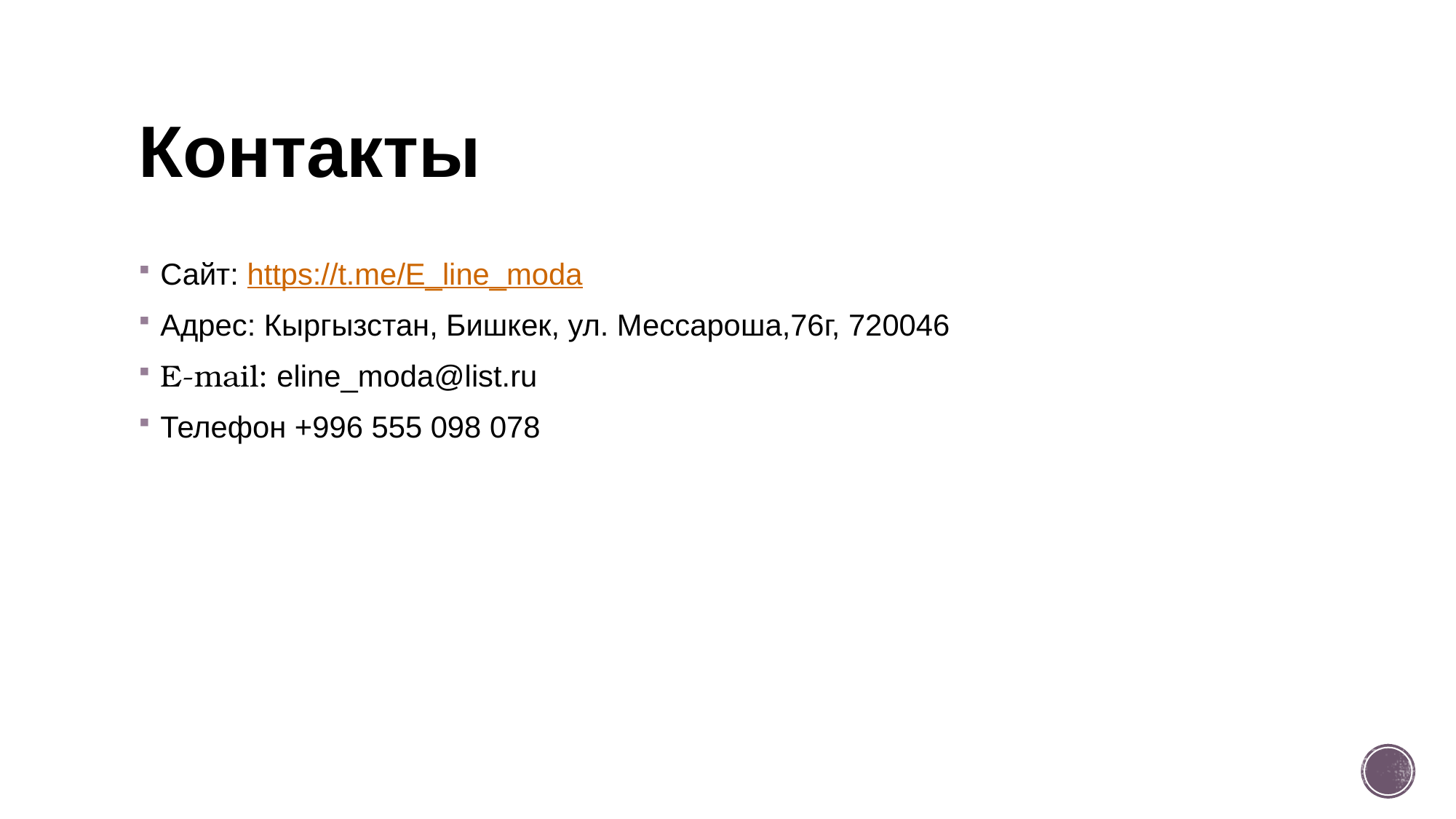

# Контакты
Сайт: https://t.me/E_line_moda
Адрес: Кыргызстан, Бишкек, ул. Мессароша,76г, 720046
E-mail: eline_moda@list.ru
Телефон +996 555 098 078